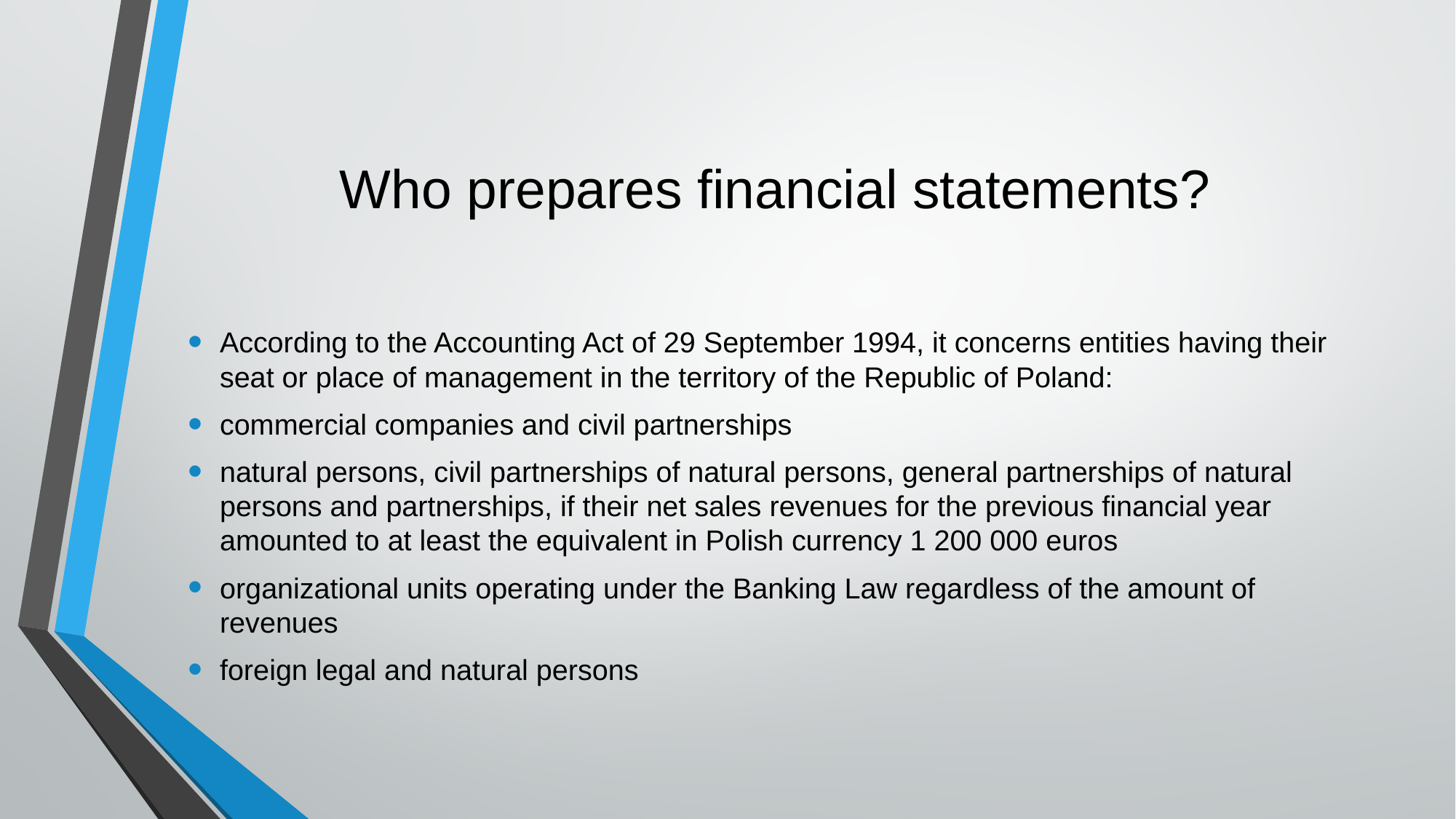

# Who prepares financial statements?
According to the Accounting Act of 29 September 1994, it concerns entities having their seat or place of management in the territory of the Republic of Poland:
commercial companies and civil partnerships
natural persons, civil partnerships of natural persons, general partnerships of natural persons and partnerships, if their net sales revenues for the previous financial year amounted to at least the equivalent in Polish currency 1 200 000 euros
organizational units operating under the Banking Law regardless of the amount of revenues
foreign legal and natural persons